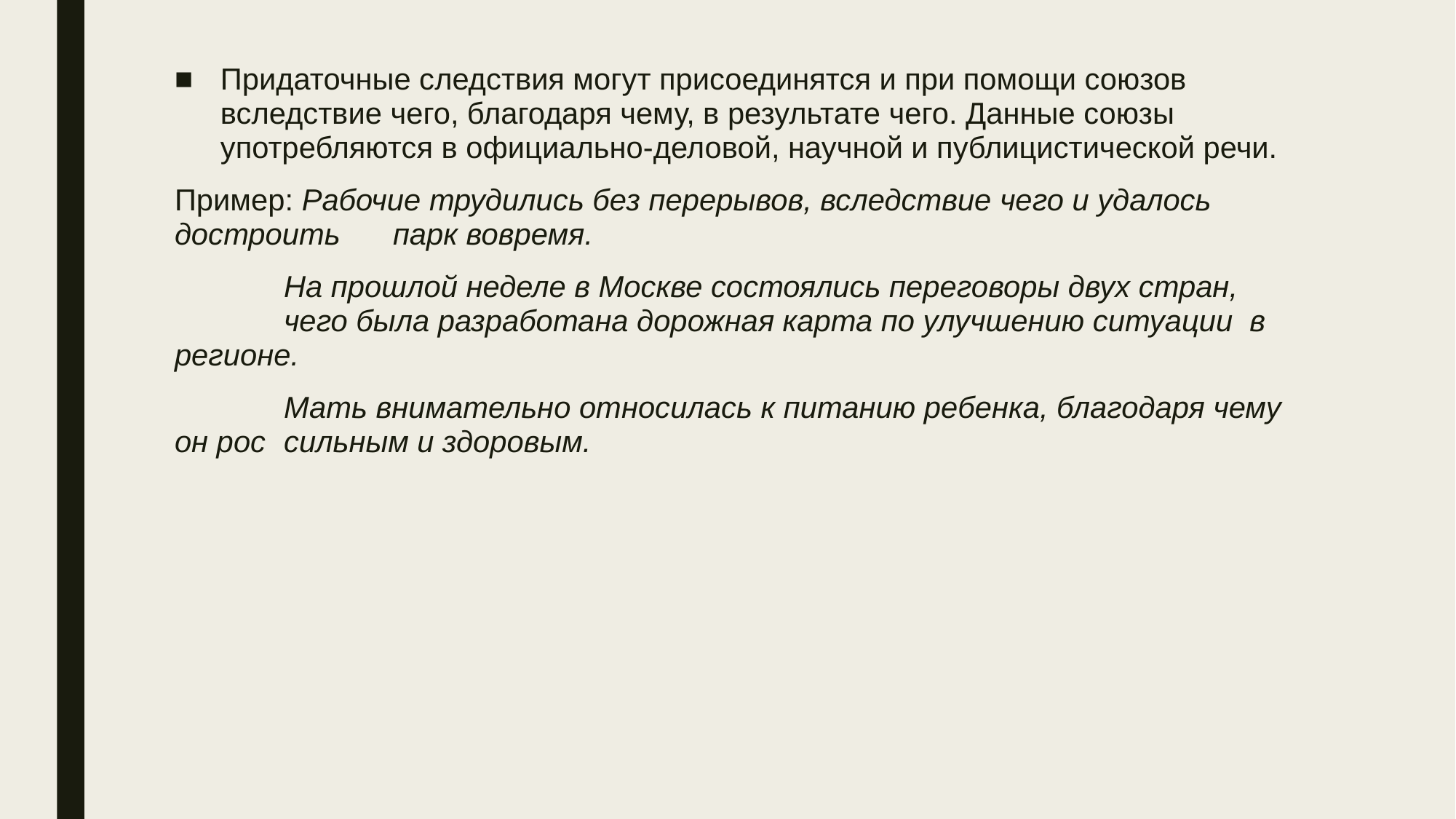

Придаточные следствия могут присоединятся и при помощи союзов вследствие чего, благодаря чему, в результате чего. Данные союзы употребляются в официально-деловой, научной и публицистической речи.
Пример: Рабочие трудились без перерывов, вследствие чего и удалось достроить 	парк вовремя.
	На прошлой неделе в Москве состоялись переговоры двух стран, 	 	чего была разработана дорожная карта по улучшению ситуации  в регионе.
	Мать внимательно относилась к питанию ребенка, благодаря чему он рос 	сильным и здоровым.